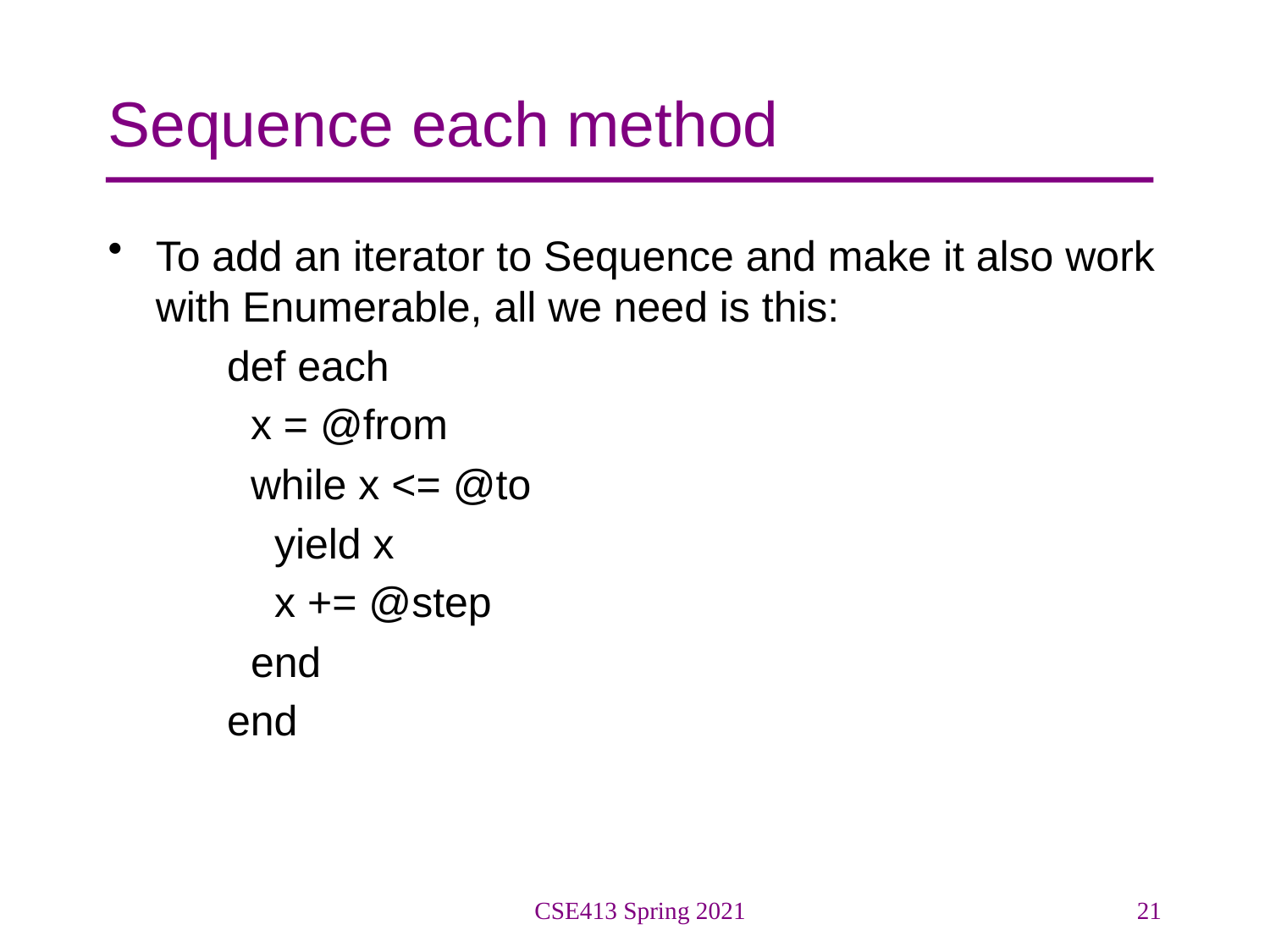

# Sequence each method
To add an iterator to Sequence and make it also work with Enumerable, all we need is this:
def each
  x = @from
  while x <= @to
    yield x
    x += @step
  end
end
CSE413 Spring 2021
21